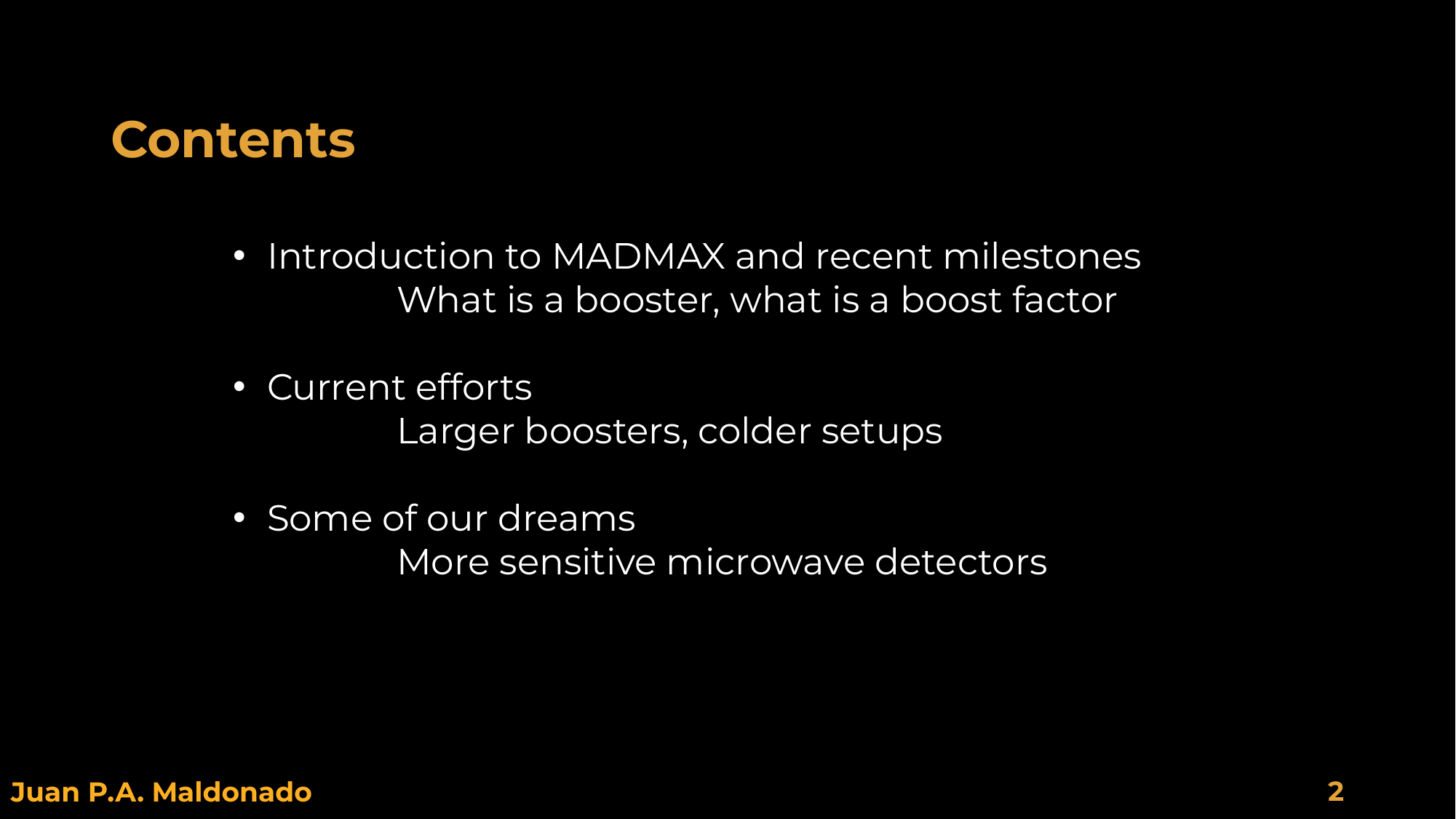

# Contents
Introduction to MADMAX and recent milestones
	What is a booster, what is a boost factor

Current efforts
	Larger boosters, colder setups

Some of our dreams
	More sensitive microwave detectors
Juan P.A. Maldonado
2